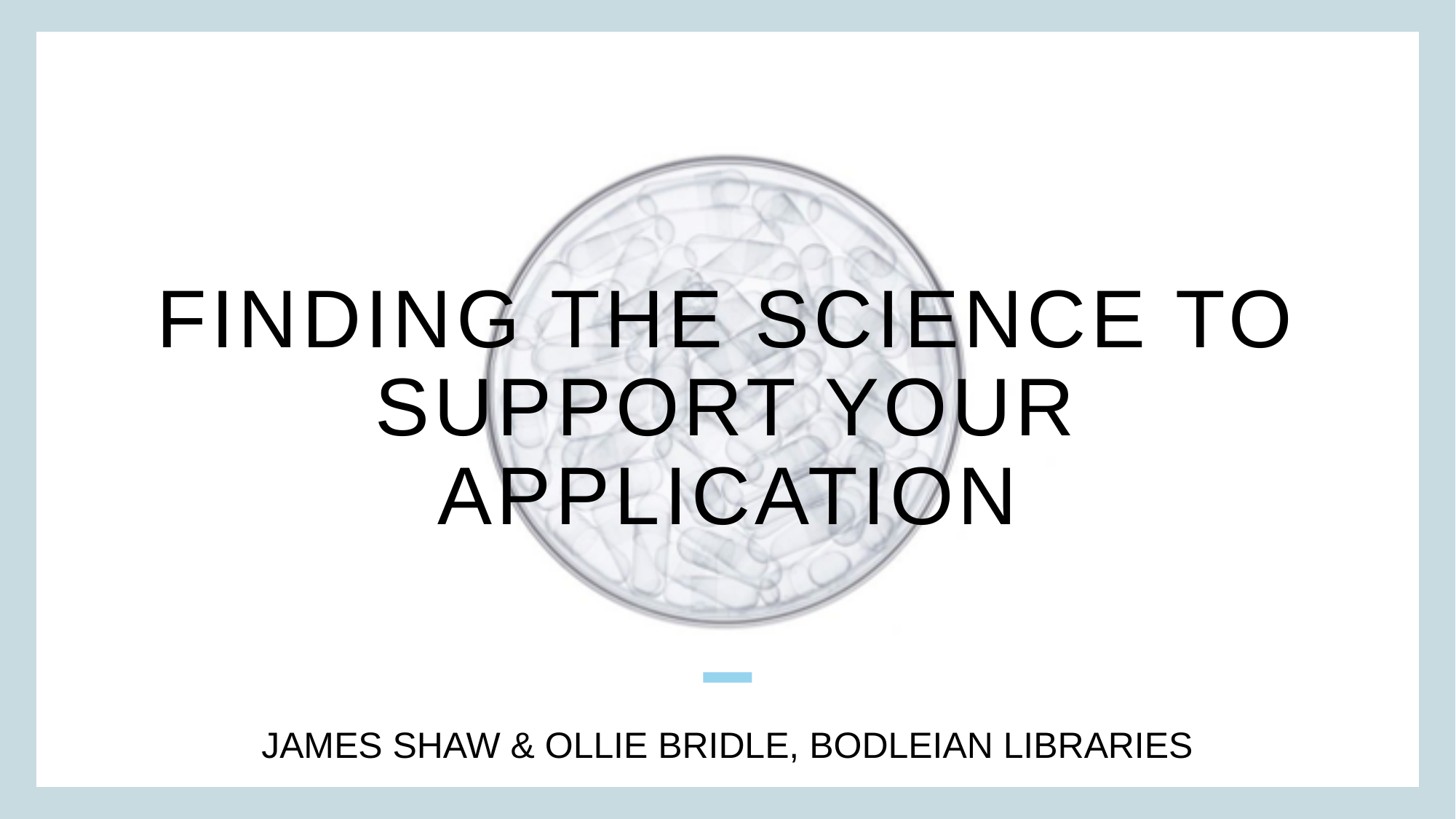

# Finding the Science to support your Application
James Shaw & Ollie Bridle, Bodleian Libraries